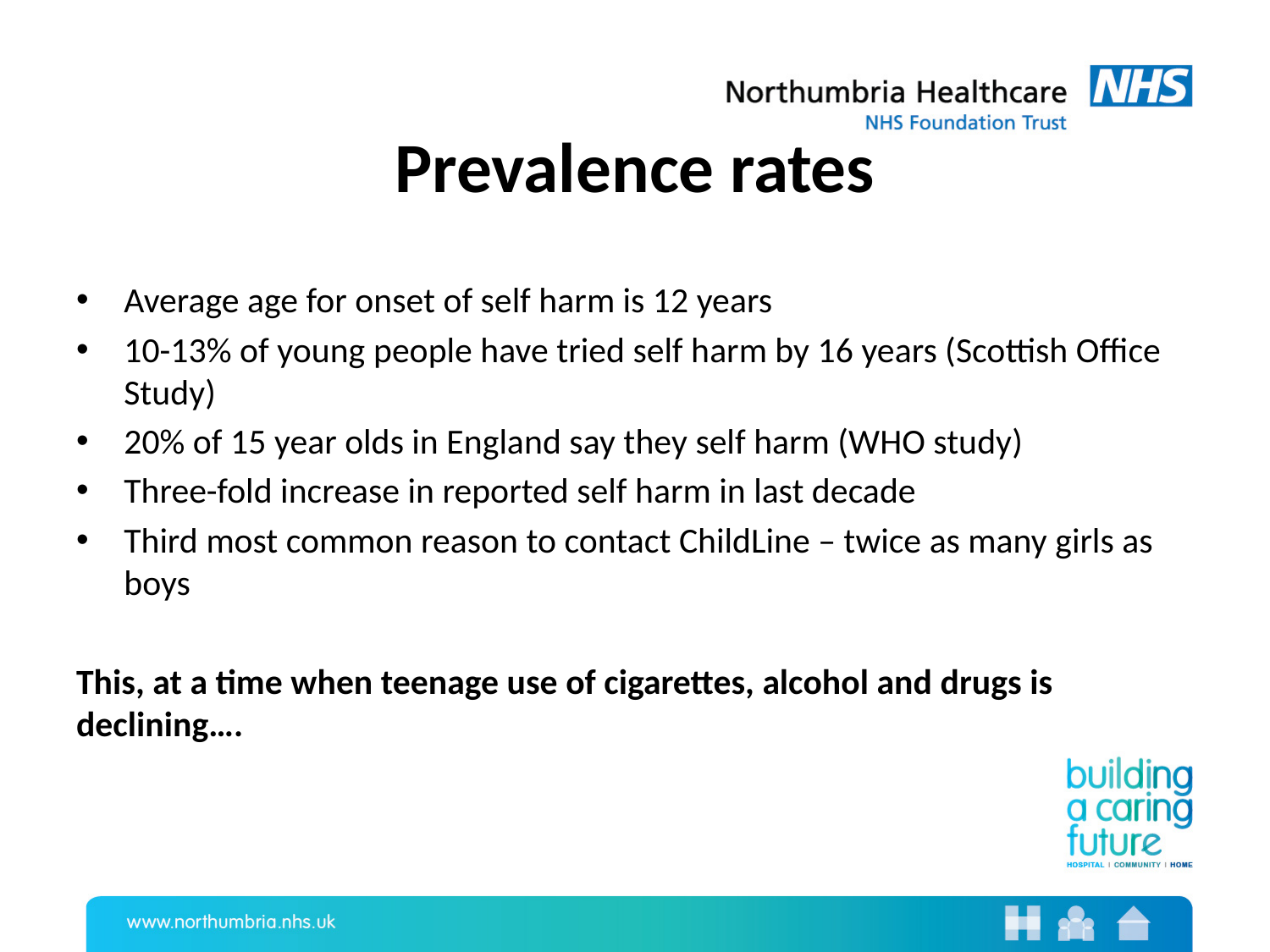

# Prevalence rates

Average age for onset of self harm is 12 years
10-13% of young people have tried self harm by 16 years (Scottish Office Study)
20% of 15 year olds in England say they self harm (WHO study)
Three-fold increase in reported self harm in last decade
Third most common reason to contact ChildLine – twice as many girls as boys

This, at a time when teenage use of cigarettes, alcohol and drugs is declining….